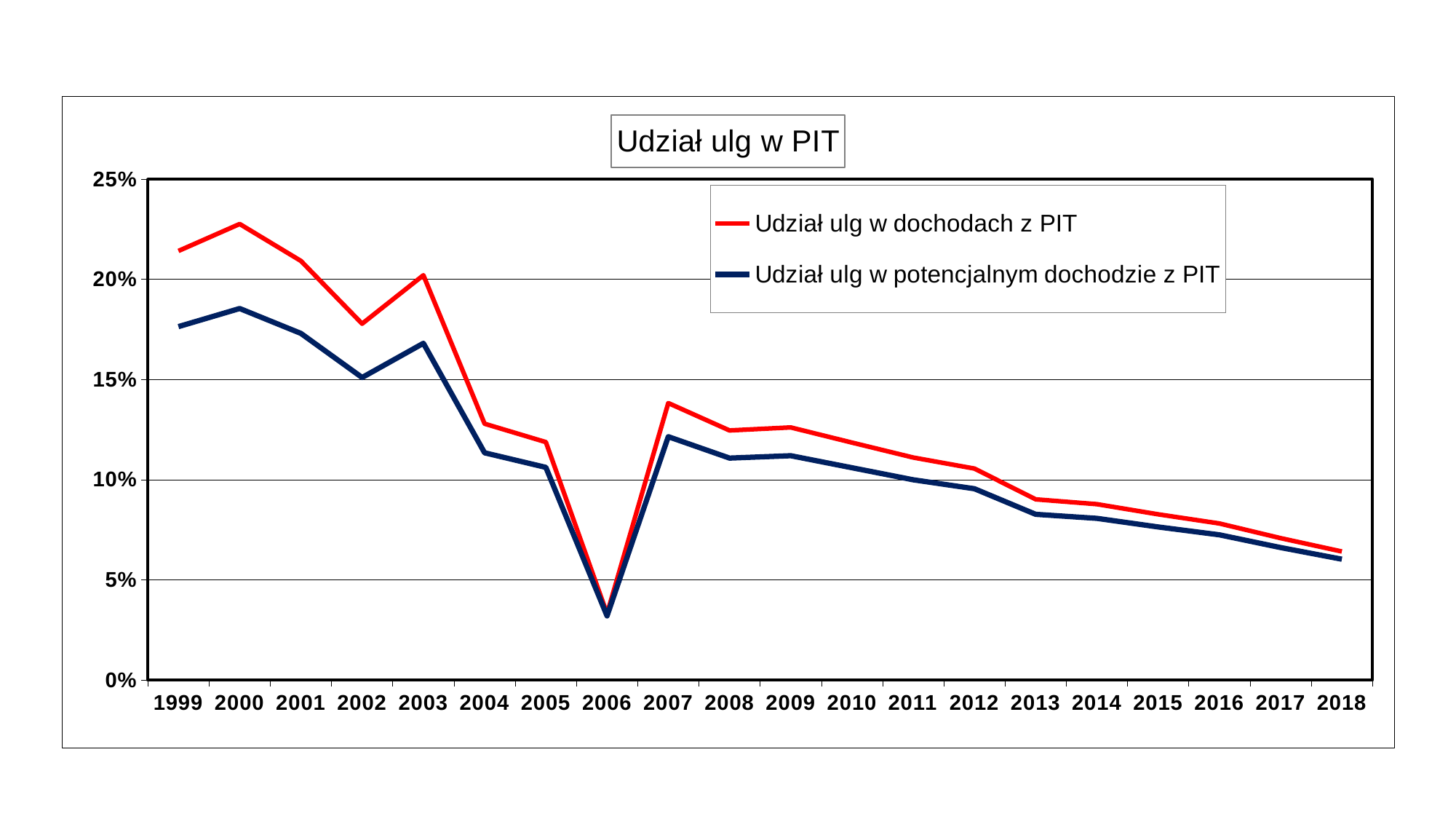

### Chart: Udział ulg w PIT

| Category | Udział ulg w dochodach z PIT | Udział ulg w potencjalnym dochodzie z PIT |
|---|---|---|
| 1999 | 0.21416139240506327 | 0.17638626441649832 |
| 2000 | 0.22762355931791026 | 0.18541804414732965 |
| 2001 | 0.20918179704577006 | 0.17299449723510193 |
| 2002 | 0.17782574783973867 | 0.15097797629733478 |
| 2003 | 0.20204151963329695 | 0.16808198080789516 |
| 2004 | 0.1279061539555427 | 0.11340141509732753 |
| 2005 | 0.11875601093859126 | 0.10615005396838917 |
| 2006 | 0.033072229910032364 | 0.0320134729716939 |
| 2007 | 0.13823308230356549 | 0.12144532121998092 |
| 2008 | 0.12456049724217227 | 0.11076371395548706 |
| 2009 | 0.12605834962503137 | 0.11194655202992618 |
| 2010 | 0.11849860407403577 | 0.10594434686142183 |
| 2011 | 0.11105272601440545 | 0.0999527055865084 |
| 2012 | 0.10553883017940525 | 0.09546370267453977 |
| 2013 | 0.09015728644671668 | 0.08270117309455169 |
| 2014 | 0.08775468483816014 | 0.08067506953667276 |
| 2015 | 0.082702689067151 | 0.07638541023520229 |
| 2016 | 0.07813535257927118 | 0.0724726745972521 |
| 2017 | 0.07081031013446613 | 0.0661277814233729 |
| 2018 | 0.06415881192976497 | 0.06029063633220141 |